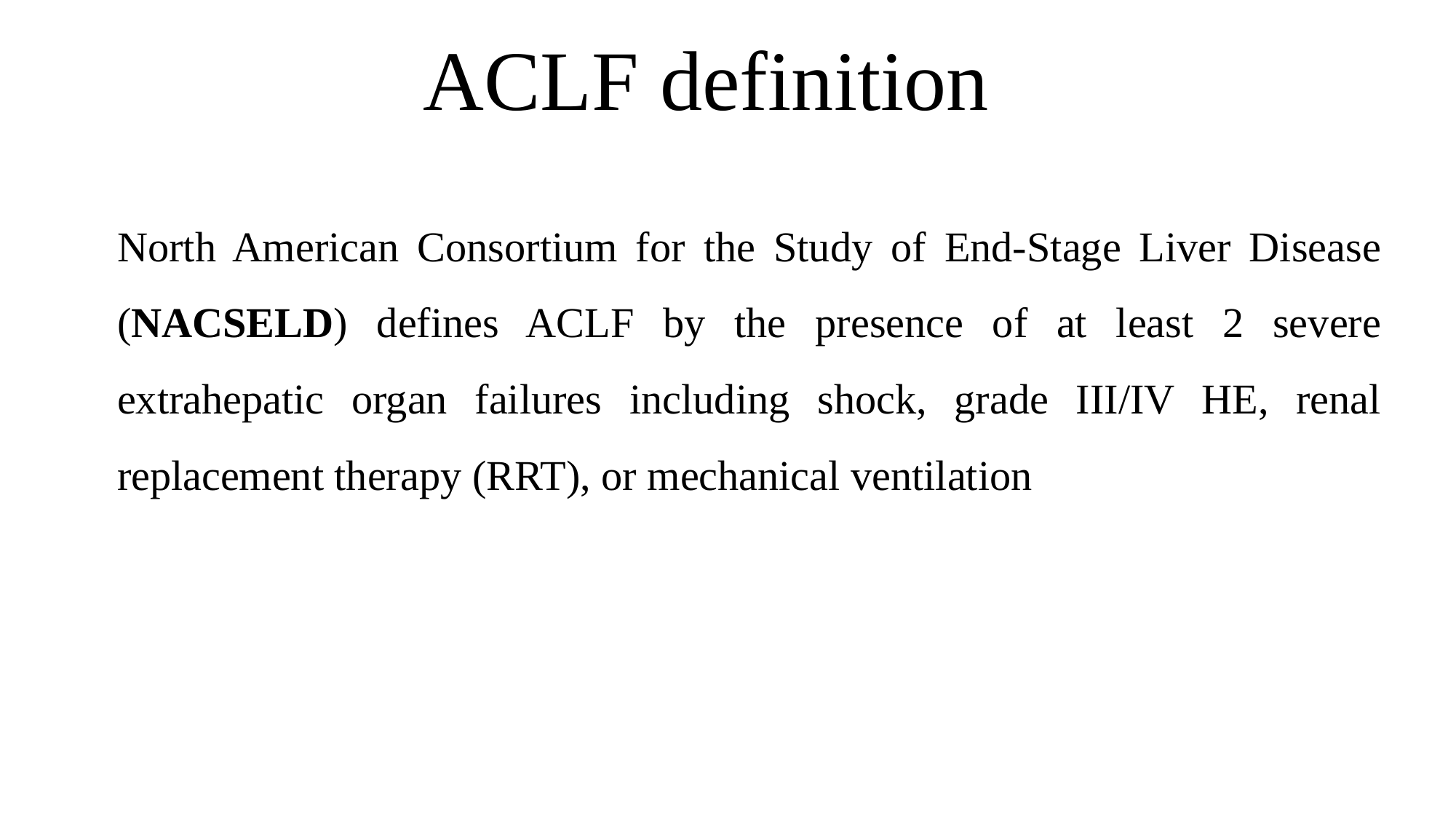

# ACLF definition
North American Consortium for the Study of End-Stage Liver Disease (NACSELD) defines ACLF by the presence of at least 2 severe extrahepatic organ failures including shock, grade III/IV HE, renal replacement therapy (RRT), or mechanical ventilation